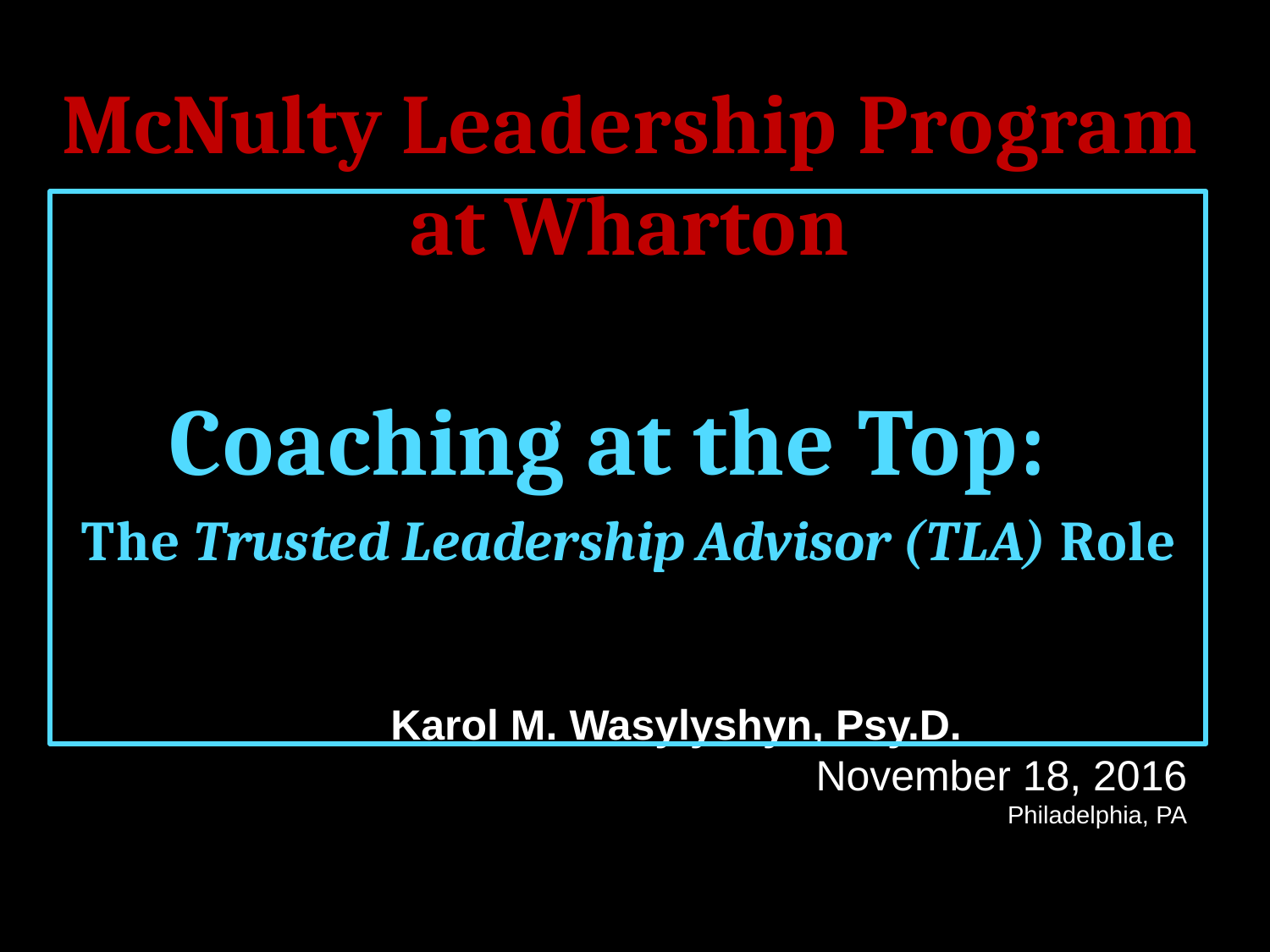

McNulty Leadership Program
at Wharton
Coaching at the Top:
The Trusted Leadership Advisor (TLA) Role
# Karol M. Wasylyshyn, Psy.D. November 18, 2016 Philadelphia, PA